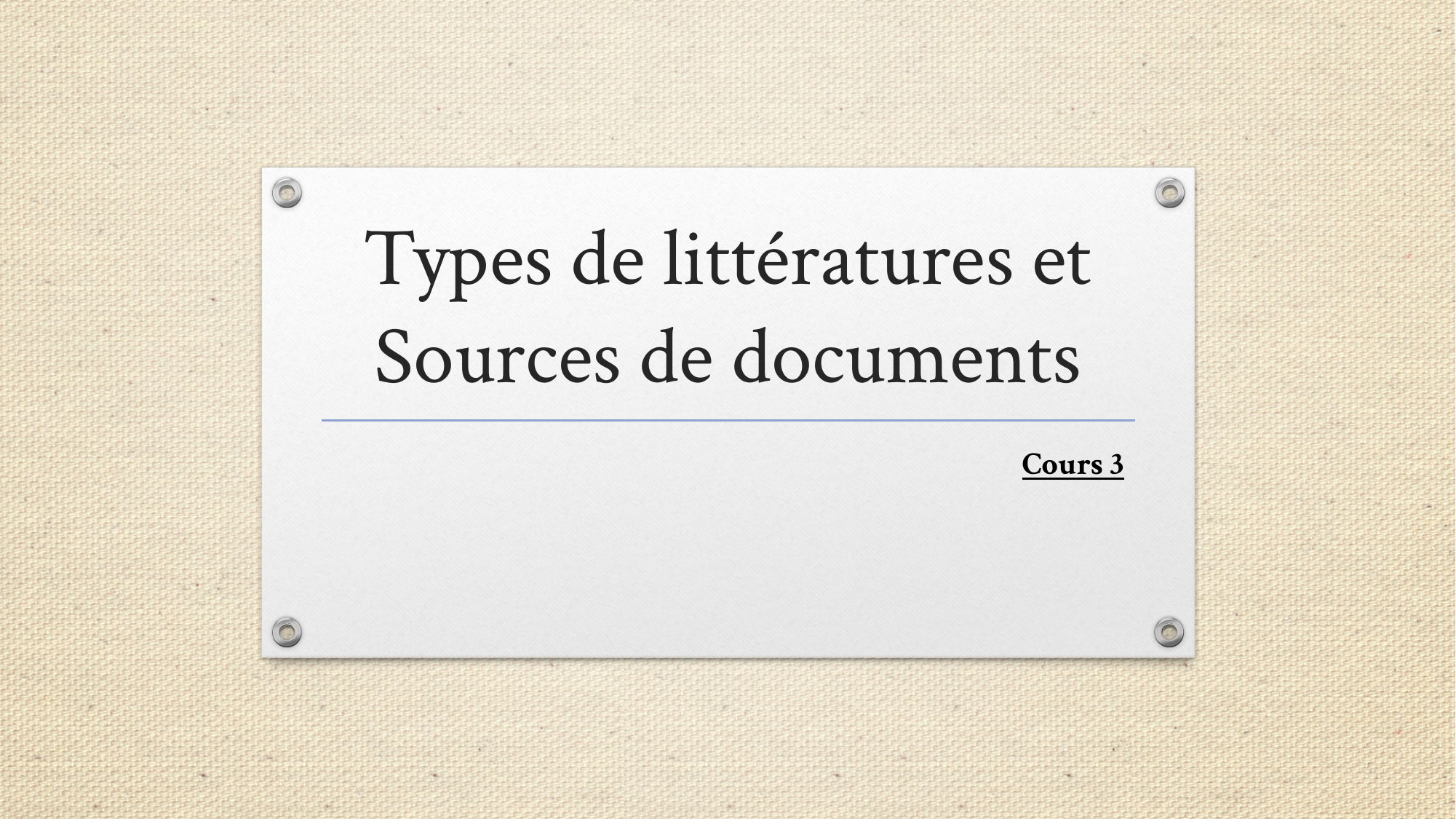

# Types de littératures et Sources de documents
Cours 3